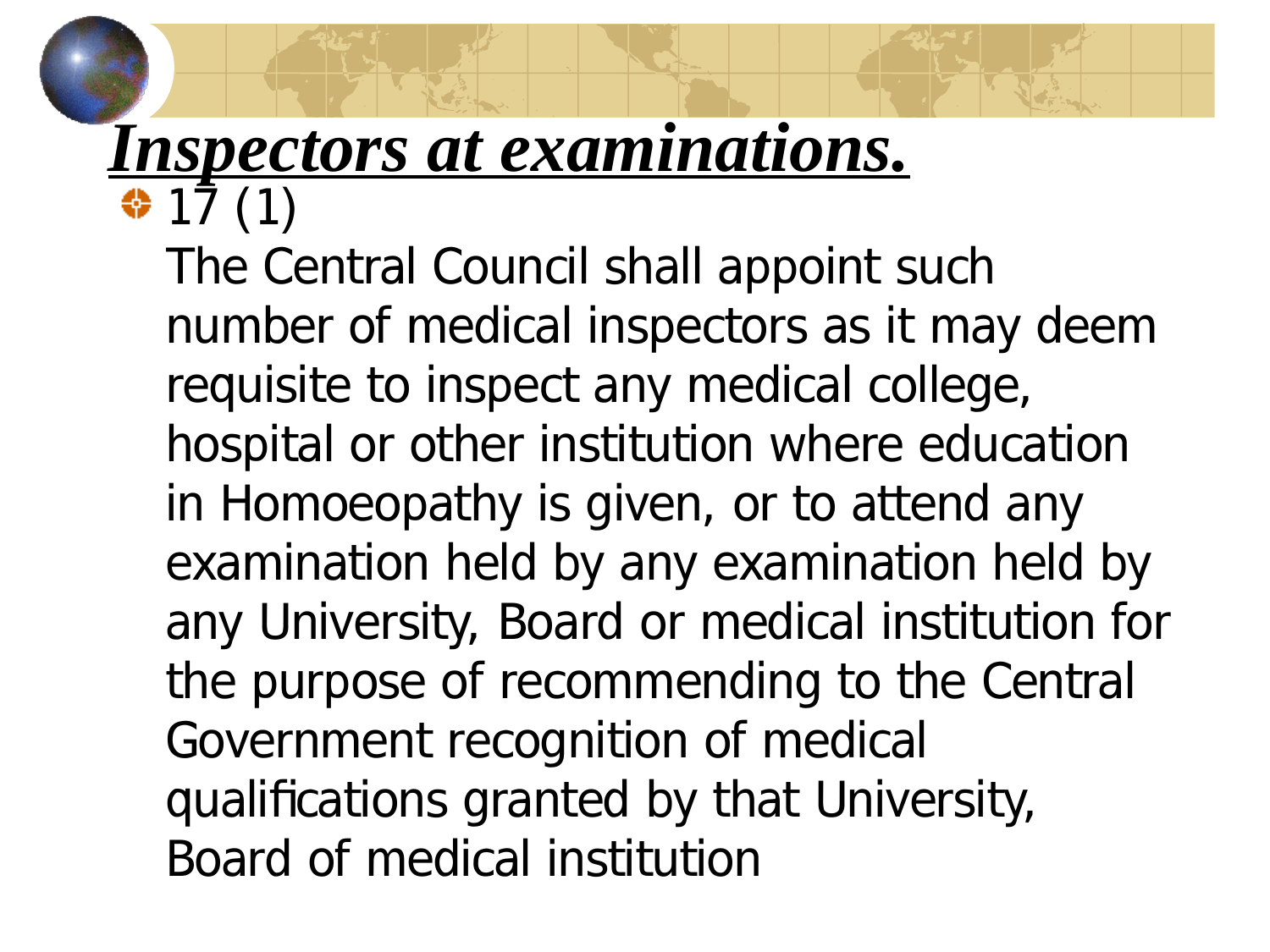

# Inspectors at examinations.
17 (1)
The Central Council shall appoint such number of medical inspectors as it may deem requisite to inspect any medical college, hospital or other institution where education in Homoeopathy is given, or to attend any examination held by any examination held by any University, Board or medical institution for the purpose of recommending to the Central Government recognition of medical qualifications granted by that University, Board of medical institution